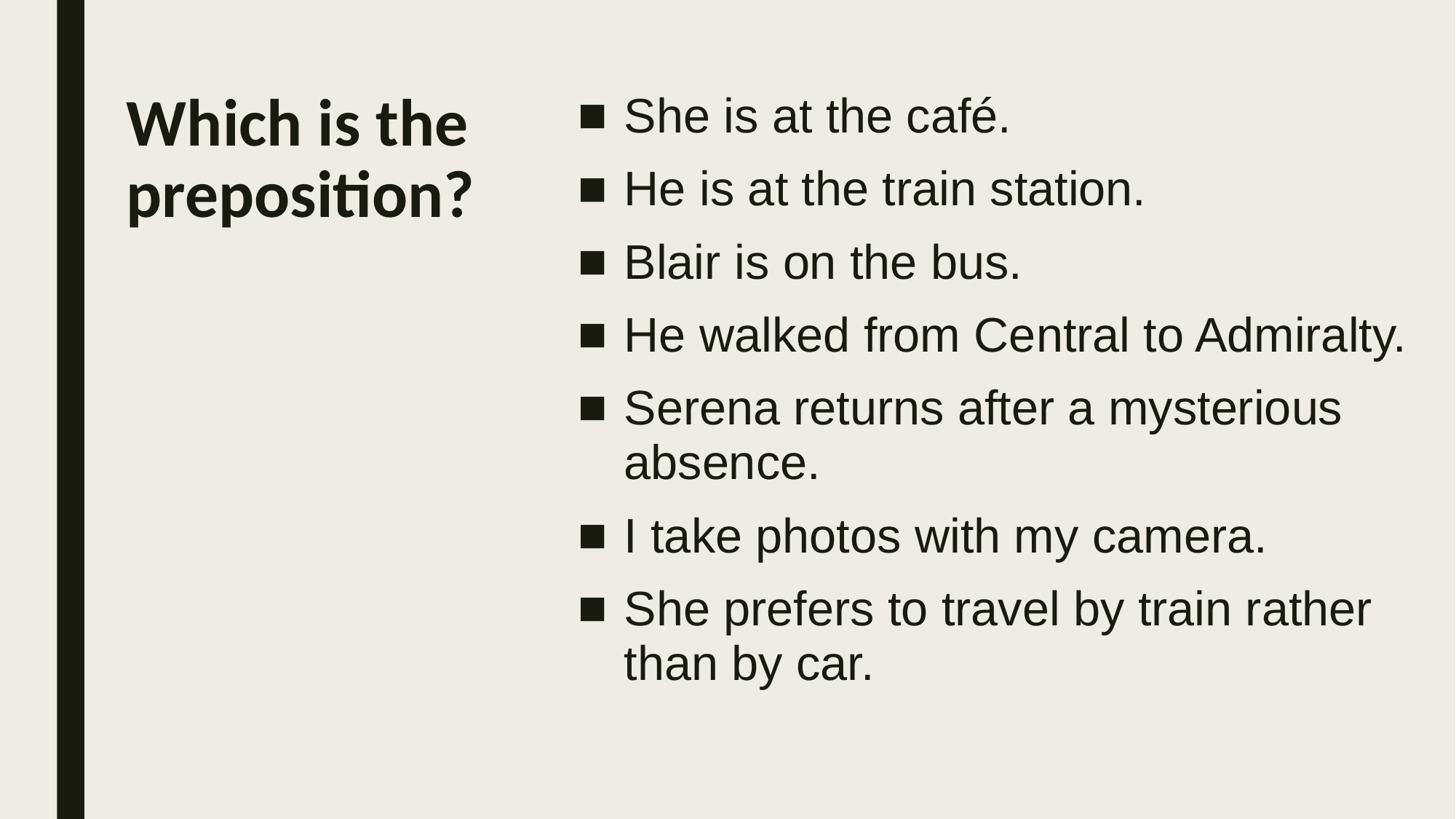

She is at the café.
He is at the train station.
Blair is on the bus.
He walked from Central to Admiralty.
Serena returns after a mysterious absence.
I take photos with my camera.
She prefers to travel by train rather than by car.
# Which is the preposition?